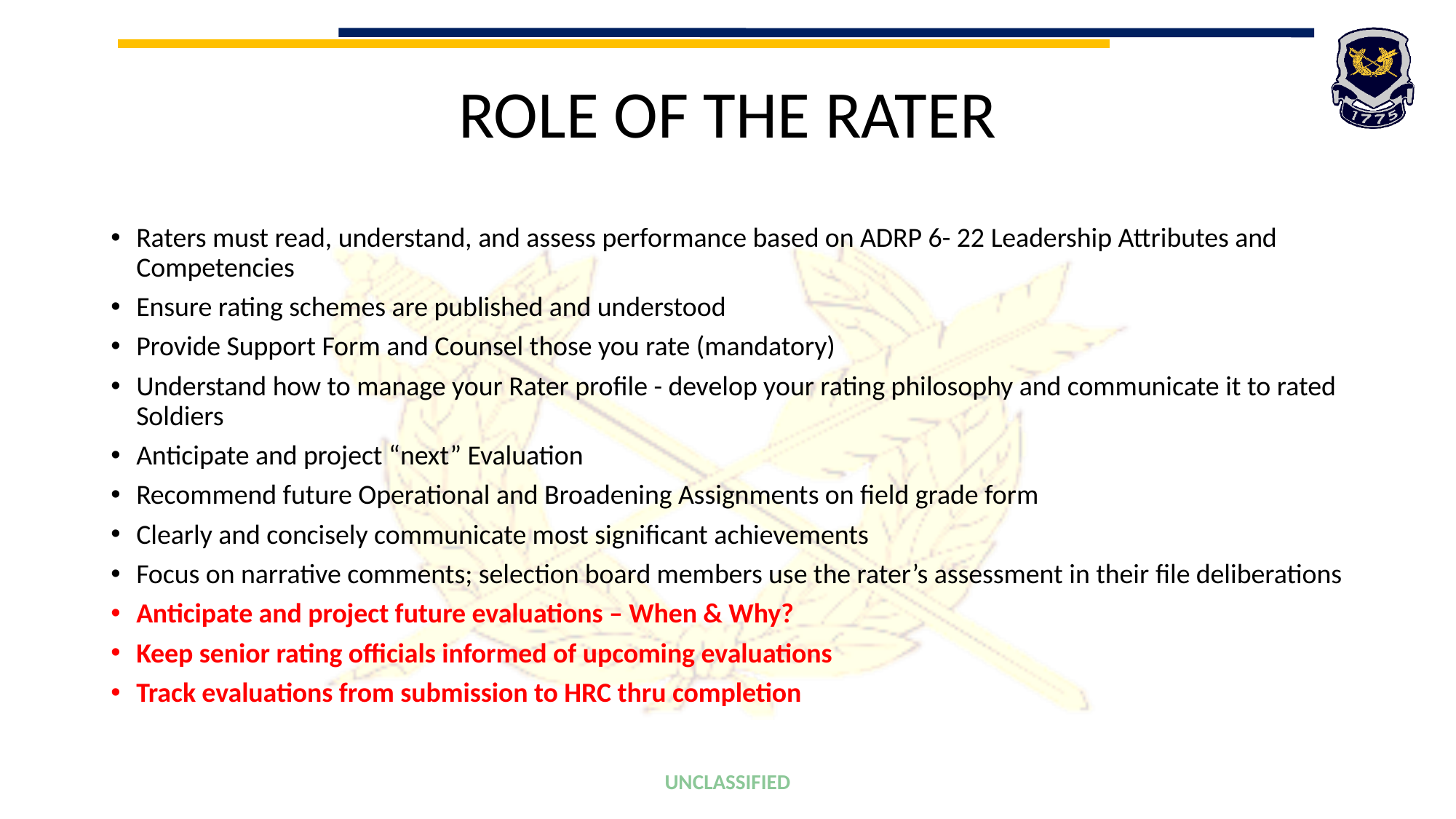

# Role of the Rater
Raters must read, understand, and assess performance based on ADRP 6- 22 Leadership Attributes and Competencies
Ensure rating schemes are published and understood
Provide Support Form and Counsel those you rate (mandatory)
Understand how to manage your Rater profile - develop your rating philosophy and communicate it to rated Soldiers
Anticipate and project “next” Evaluation
Recommend future Operational and Broadening Assignments on field grade form
Clearly and concisely communicate most significant achievements
Focus on narrative comments; selection board members use the rater’s assessment in their file deliberations
Anticipate and project future evaluations – When & Why?
Keep senior rating officials informed of upcoming evaluations
Track evaluations from submission to HRC thru completion
UNCLASSIFIED